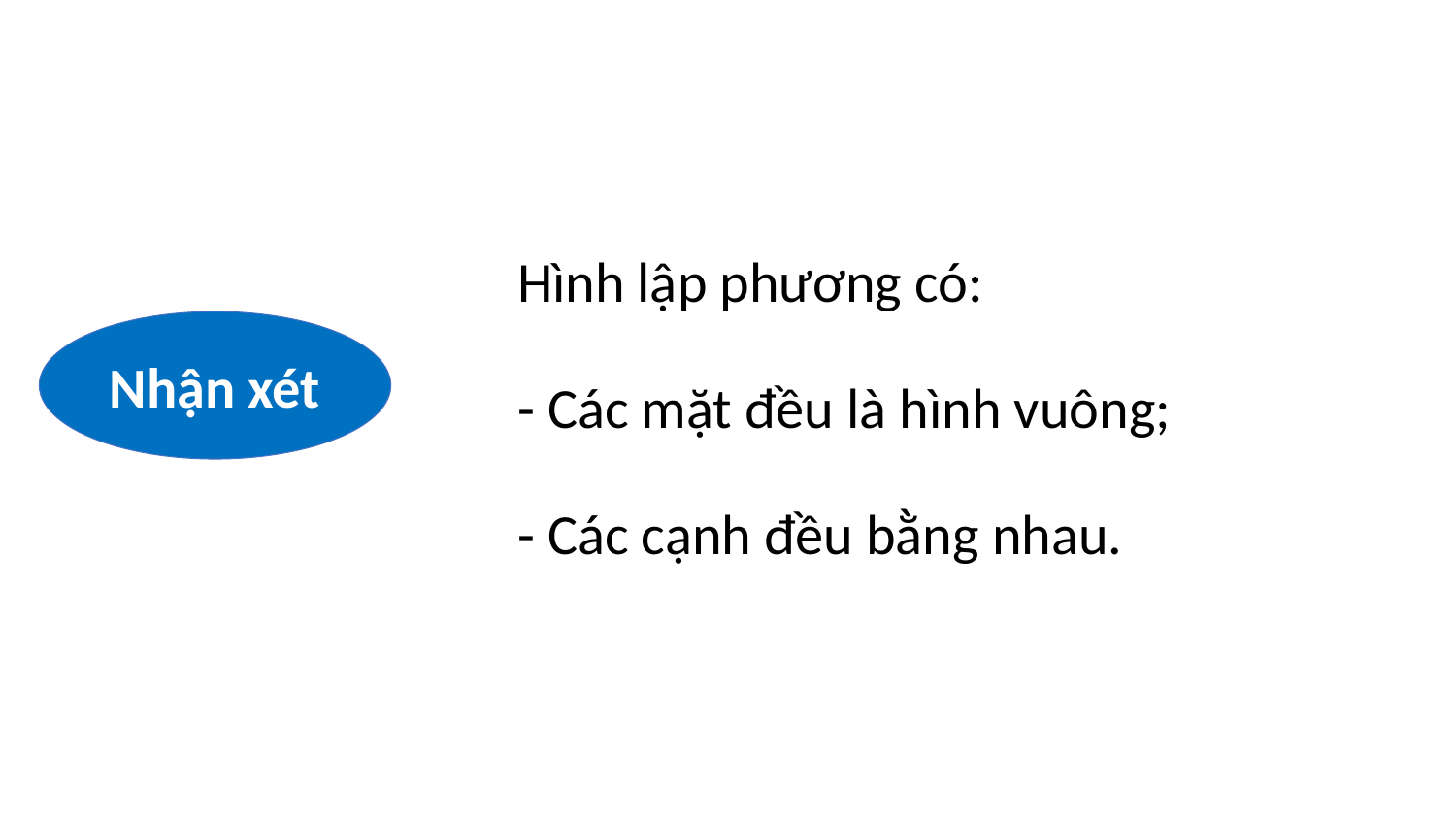

Hình lập phương có:
- Các mặt đều là hình vuông;
- Các cạnh đều bằng nhau.
Nhận xét